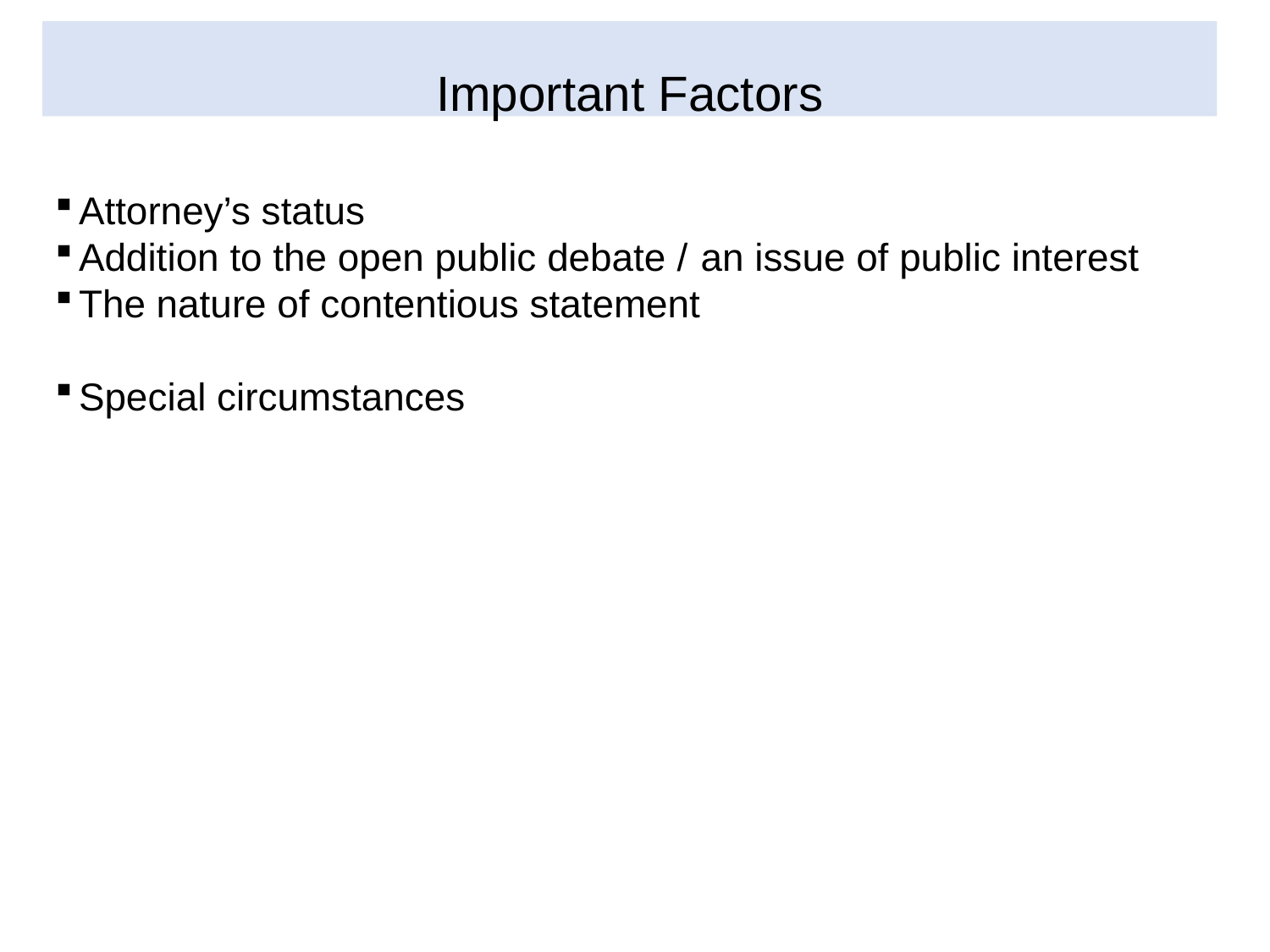

# Important Factors
Attorney’s status
Addition to the open public debate / an issue of public interest
The nature of contentious statement

Special circumstances